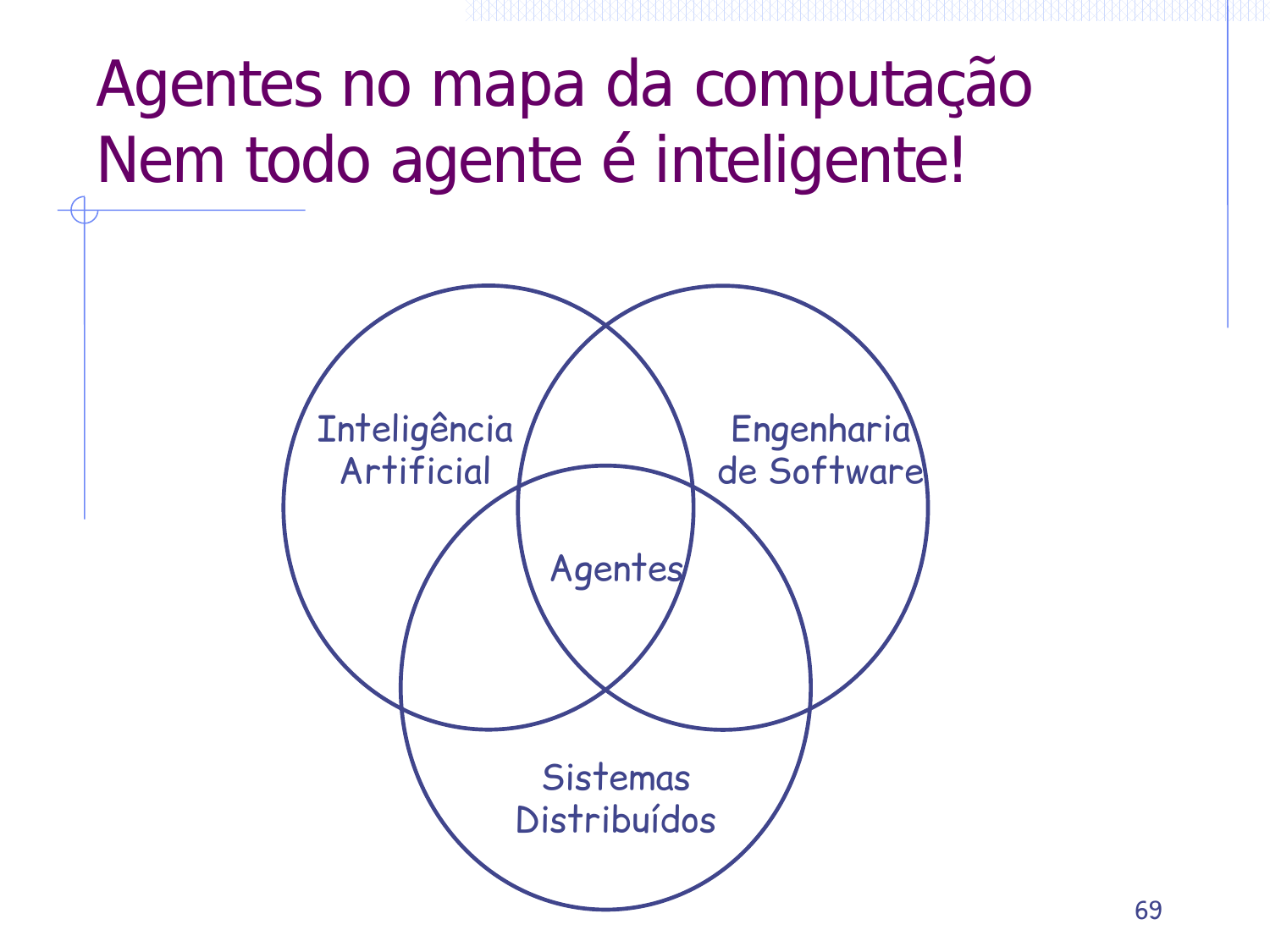

# Agentes no mapa da computação Nem todo agente é inteligente!

Inteligência
Artificial

Engenharia
de Software

Sistemas
Distribuídos
Agentes
69